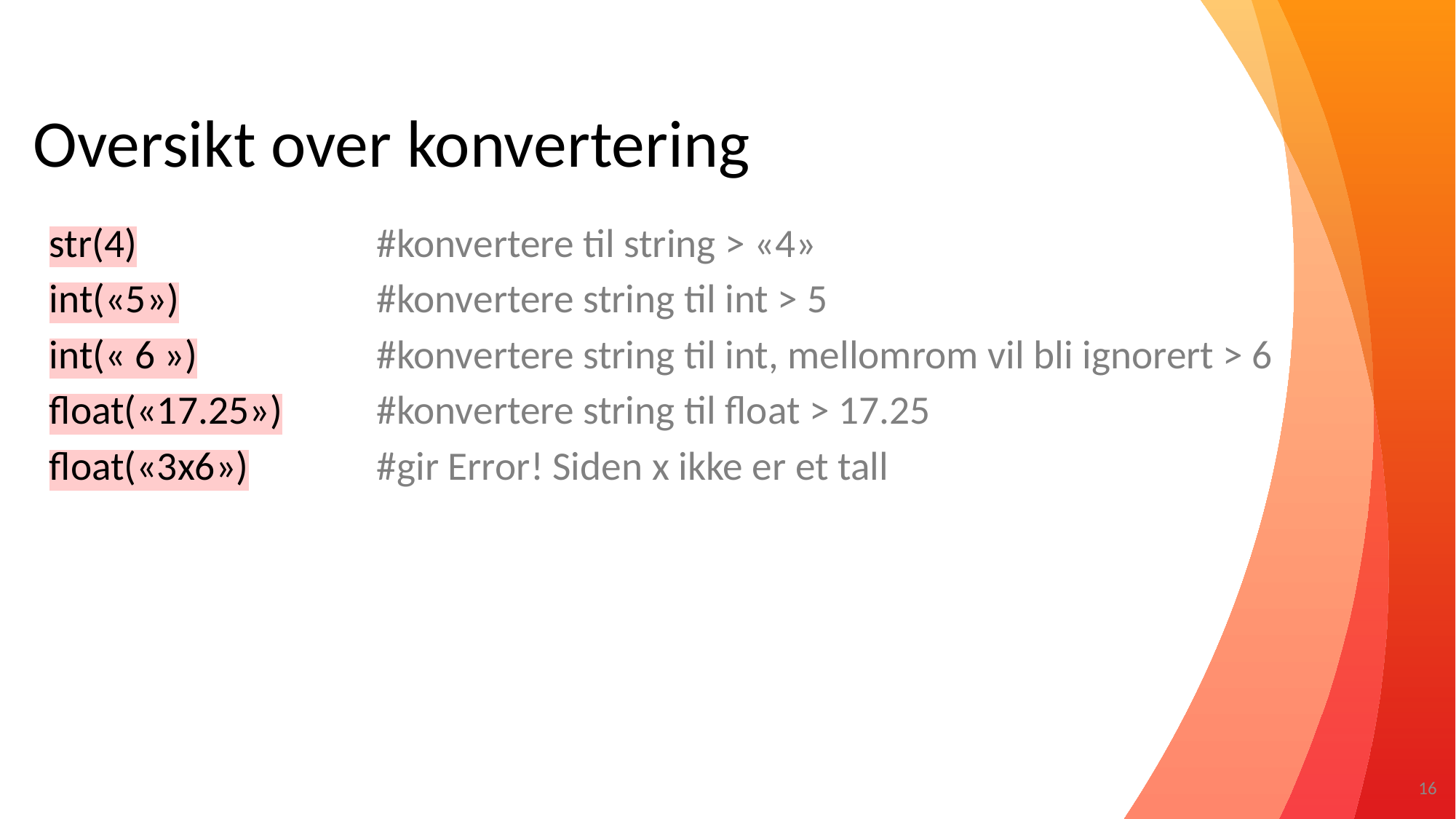

# Oversikt over konvertering
str(4)			#konvertere til string > «4»
int(«5»)		#konvertere string til int > 5
int(« 6 »)		#konvertere string til int, mellomrom vil bli ignorert > 6
float(«17.25»)	#konvertere string til float > 17.25
float(«3x6»)		#gir Error! Siden x ikke er et tall
16